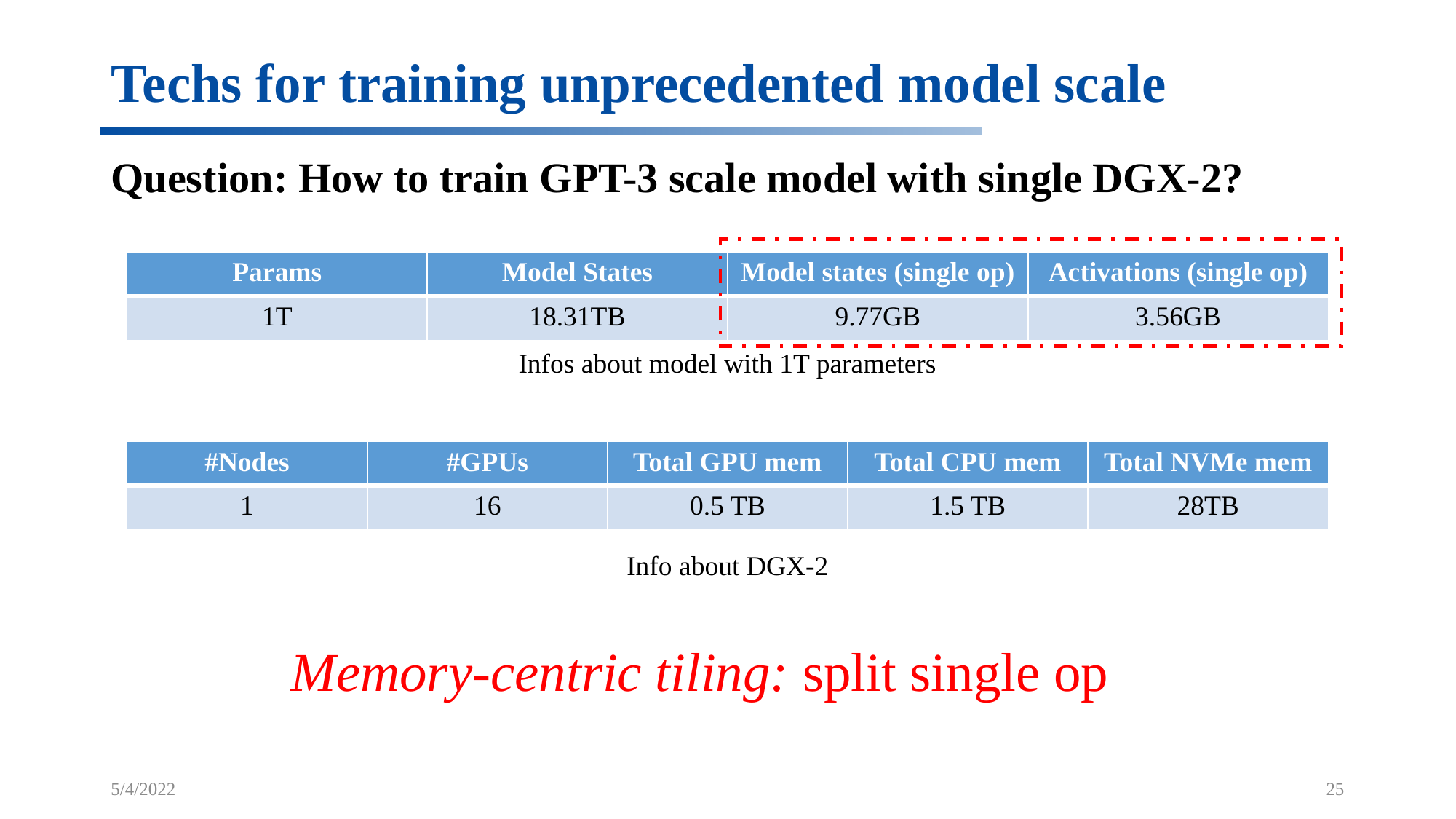

# Techs for training unprecedented model scale
Question: How to train GPT-3 scale model with single DGX-2?

| Params | Model States | Model states (single op) | Activations (single op) |
| --- | --- | --- | --- |
| 1T | 18.31TB | 9.77GB | 3.56GB |
Infos about model with 1T parameters
| #Nodes | #GPUs | Total GPU mem | Total CPU mem | Total NVMe mem |
| --- | --- | --- | --- | --- |
| 1 | 16 | 0.5 TB | 1.5 TB | 28TB |
Info about DGX-2
Memory-centric tiling: split single op
5/4/2022